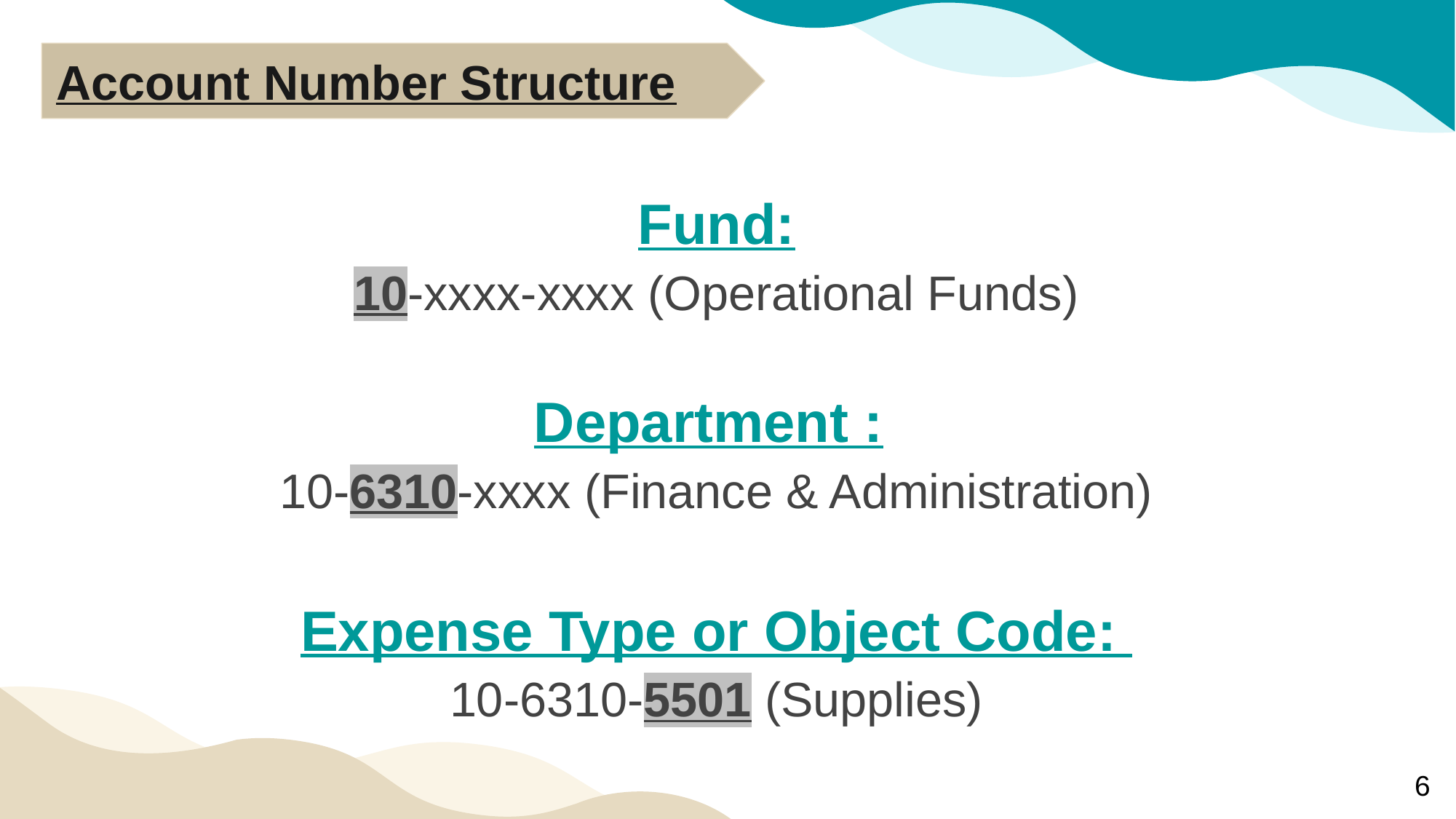

# Account Number Structure

Fund:
10-xxxx-xxxx (Operational Funds)

Department :
10-6310-xxxx (Finance & Administration)

Expense Type or Object Code:
10-6310-5501 (Supplies)

6